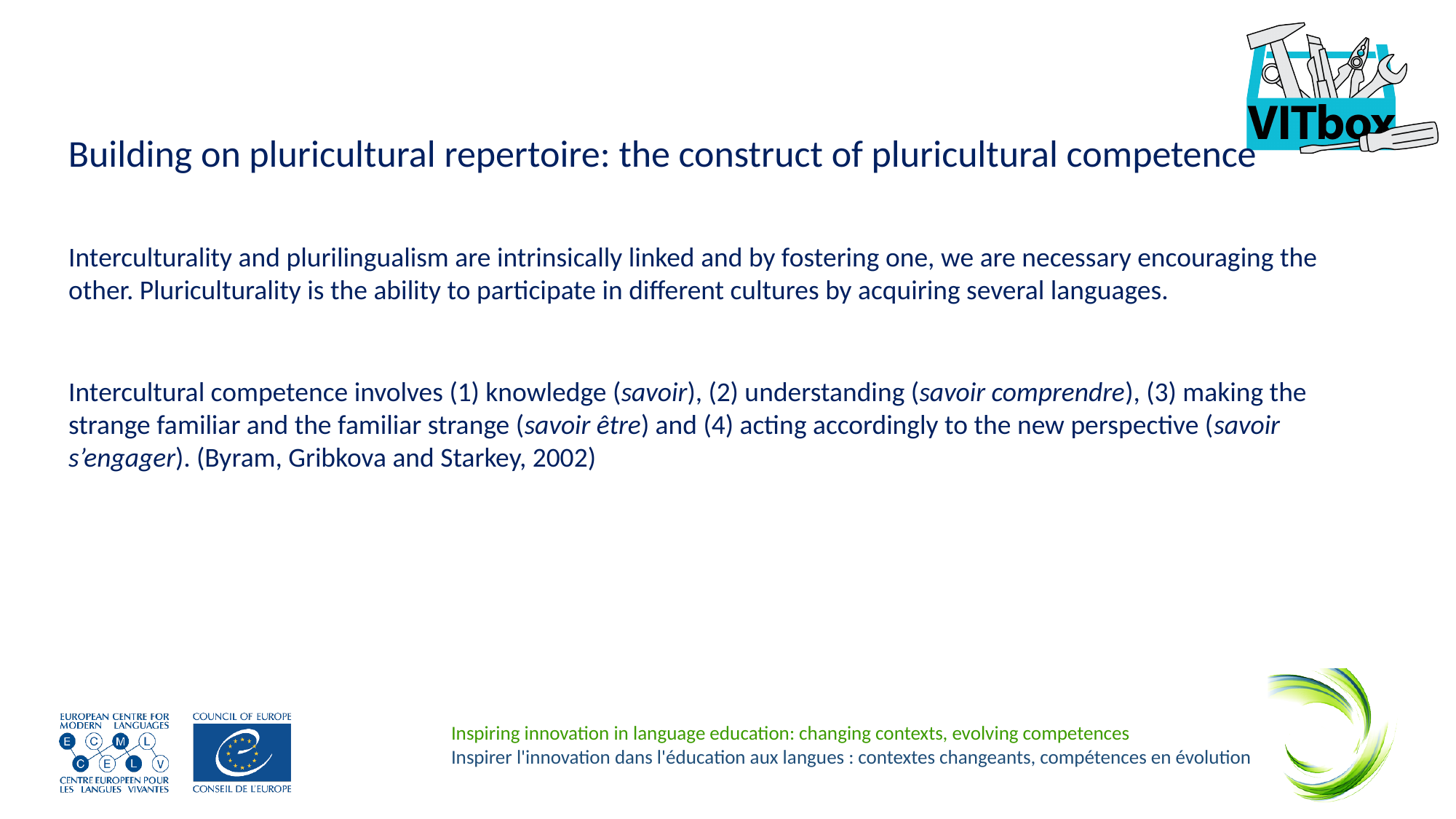

# Building on pluricultural repertoire: the construct of pluricultural competence
Interculturality and plurilingualism are intrinsically linked and by fostering one, we are necessary encouraging the other. Pluriculturality is the ability to participate in different cultures by acquiring several languages.

Intercultural competence involves (1) knowledge (savoir), (2) understanding (savoir comprendre), (3) making the strange familiar and the familiar strange (savoir être) and (4) acting accordingly to the new perspective (savoir s’engager). (Byram, Gribkova and Starkey, 2002)